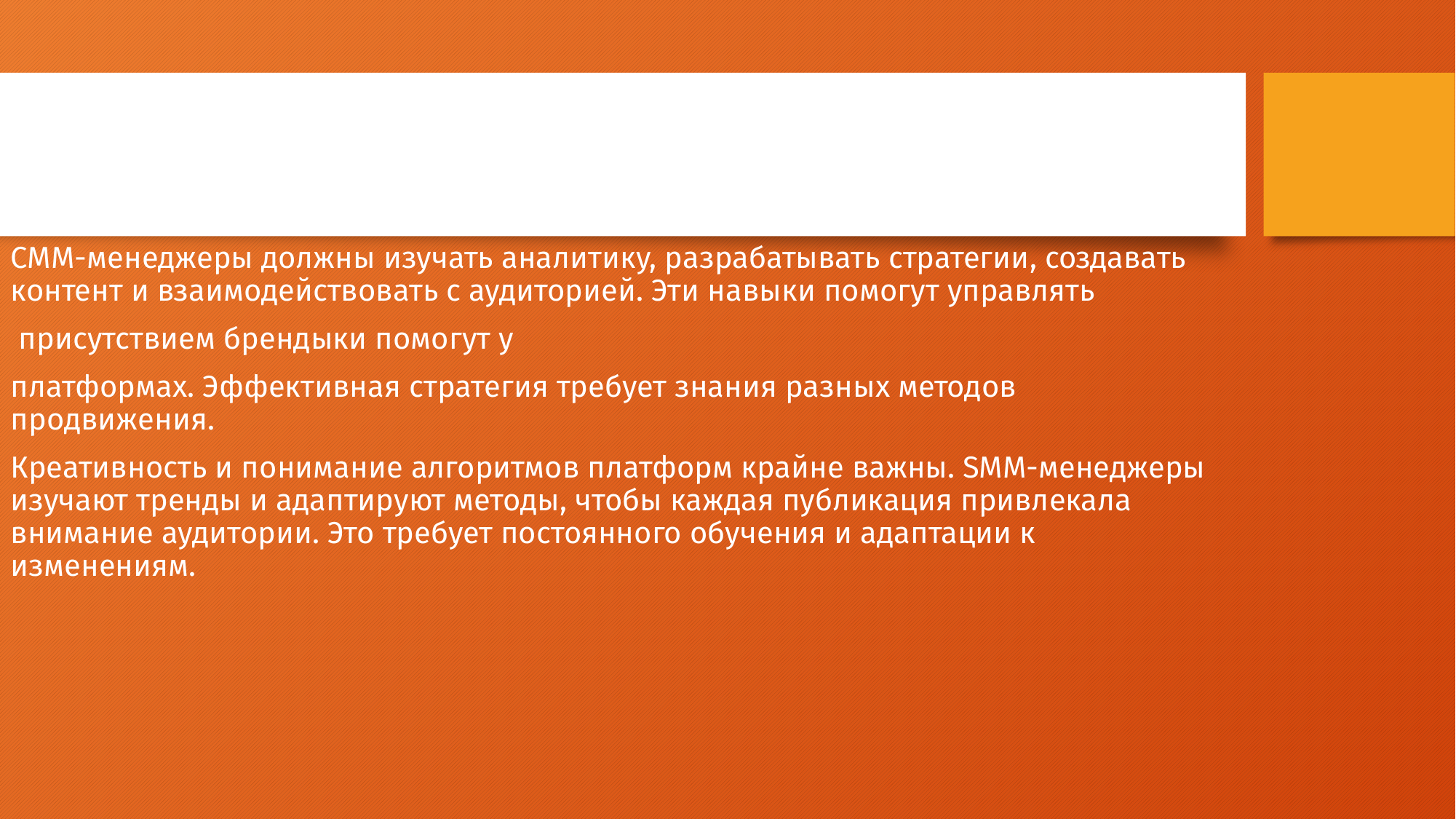

# Ключевые навыки SMM-менеджера
СММ-менеджеры должны изучать аналитику, разрабатывать стратегии, создавать контент и взаимодействовать с аудиторией. Эти навыки помогут управлять
 присутствием брендыки помогут у
платформах. Эффективная стратегия требует знания разных методов продвижения.
Креативность и понимание алгоритмов платформ крайне важны. SMM-менеджеры изучают тренды и адаптируют методы, чтобы каждая публикация привлекала внимание аудитории. Это требует постоянного обучения и адаптации к изменениям.